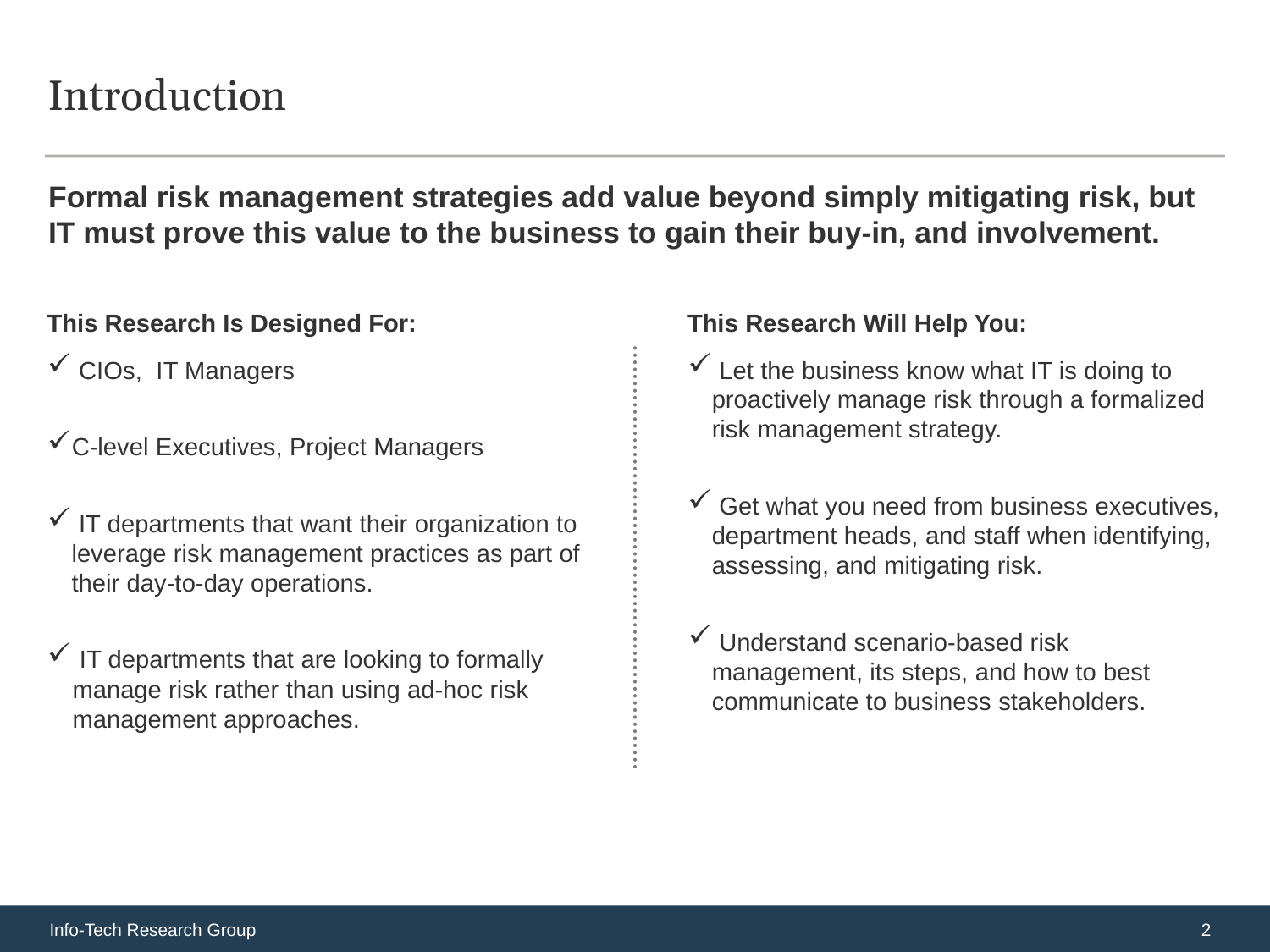

# Introduction
Formal risk management strategies add value beyond simply mitigating risk, but IT must prove this value to the business to gain their buy-in, and involvement.
This Research Is Designed For:
This Research Will Help You:
 CIOs,  IT Managers

C-level Executives, Project Managers

 IT departments that want their organization to leverage risk management practices as part of their day-to-day operations.

 IT departments that are looking to formally manage risk rather than using ad-hoc risk management approaches.
 Let the business know what IT is doing to proactively manage risk through a formalized risk management strategy.

 Get what you need from business executives, department heads, and staff when identifying, assessing, and mitigating risk.

 Understand scenario-based risk management, its steps, and how to best communicate to business stakeholders.